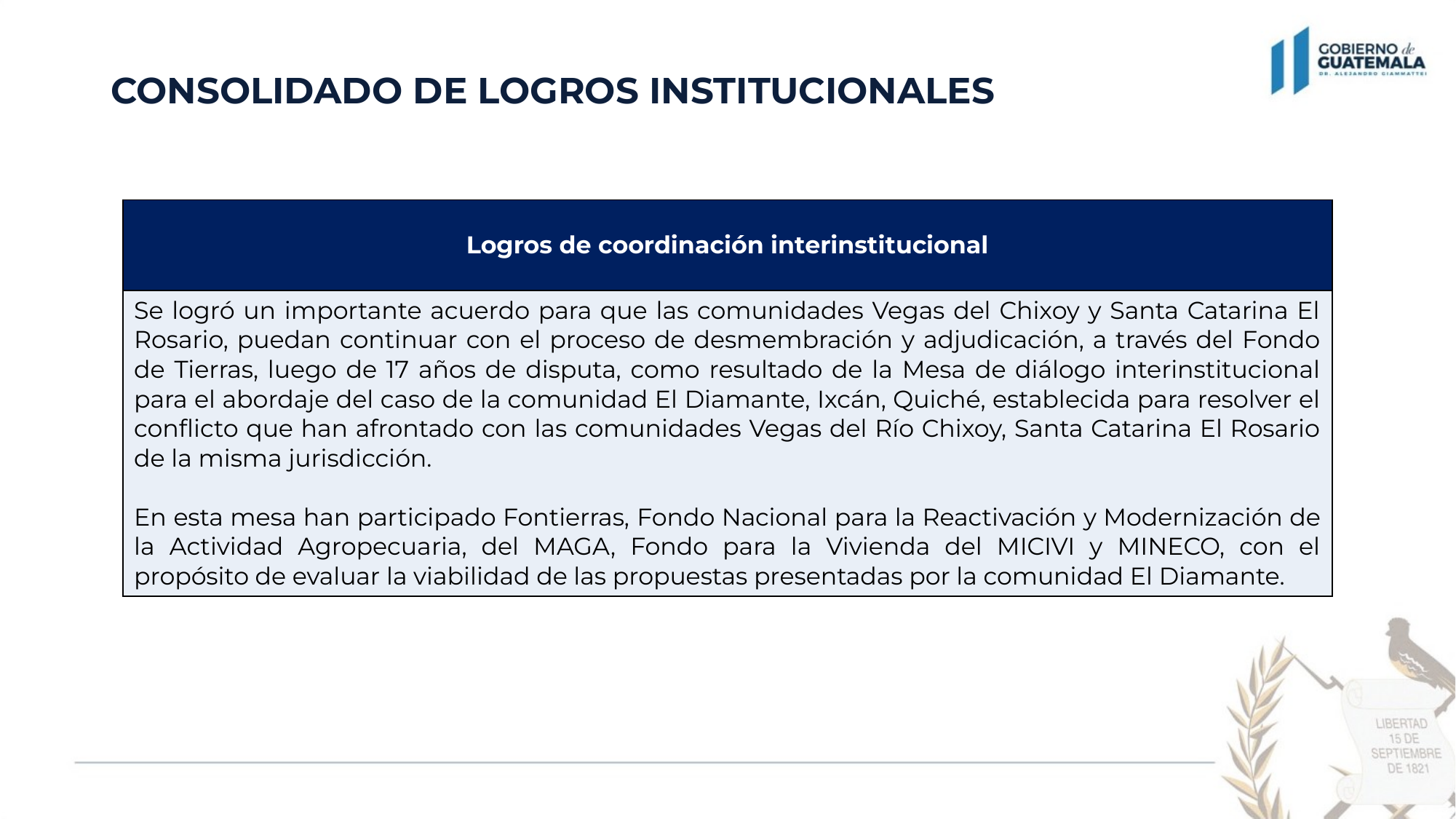

CONSOLIDADO DE LOGROS INSTITUCIONALES
| Logros de coordinación interinstitucional |
| --- |
| Se logró un importante acuerdo para que las comunidades Vegas del Chixoy y Santa Catarina El Rosario, puedan continuar con el proceso de desmembración y adjudicación, a través del Fondo de Tierras, luego de 17 años de disputa, como resultado de la Mesa de diálogo interinstitucional para el abordaje del caso de la comunidad El Diamante, Ixcán, Quiché, establecida para resolver el conflicto que han afrontado con las comunidades Vegas del Río Chixoy, Santa Catarina El Rosario de la misma jurisdicción. En esta mesa han participado Fontierras, Fondo Nacional para la Reactivación y Modernización de la Actividad Agropecua­ria, del MAGA, Fondo para la Vivienda del MICIVI y MINECO, con el propósito de evaluar la viabilidad de las propuestas presentadas por la comunidad El Diamante. |